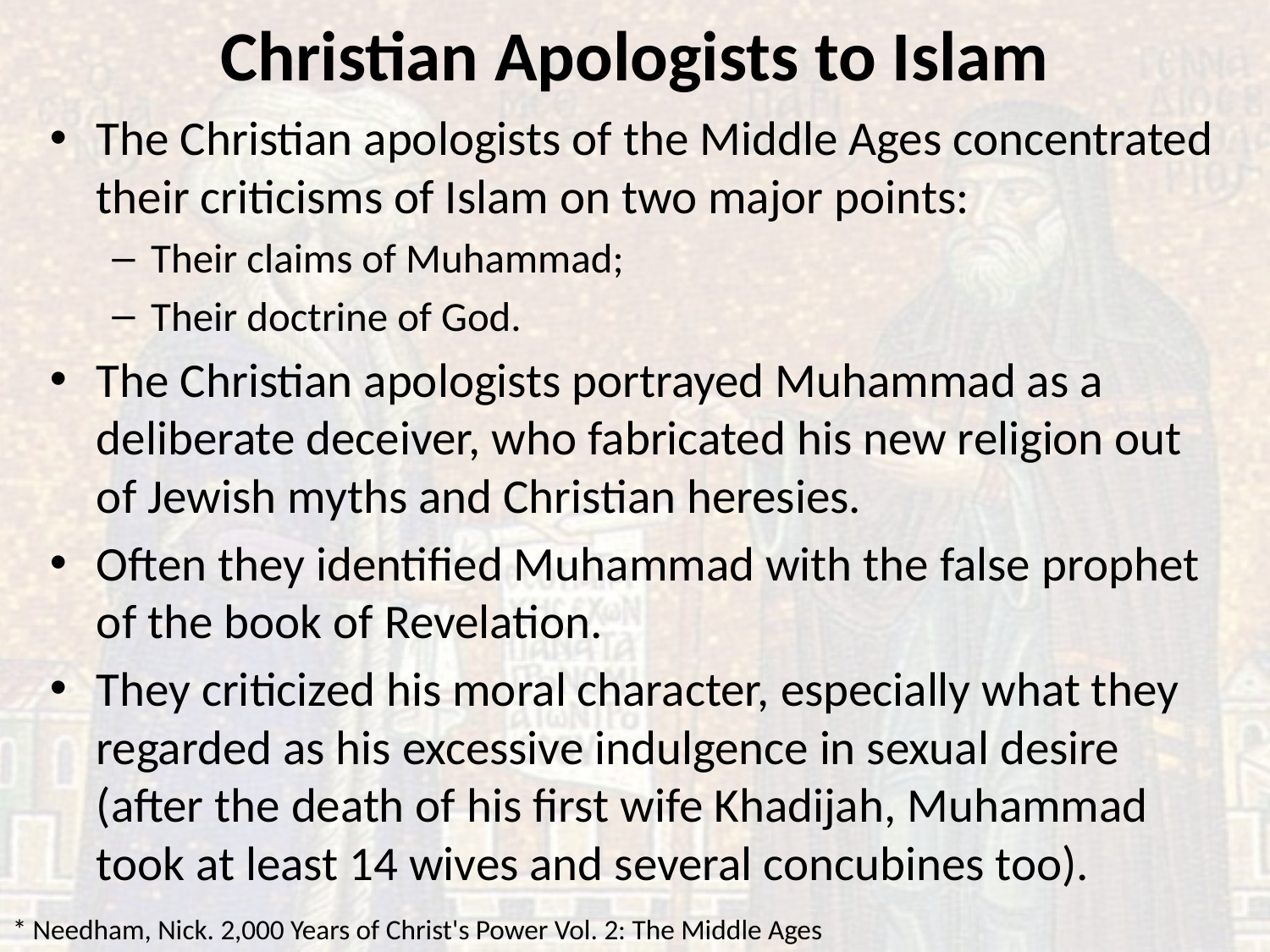

# Christian Apologists to Islam
The Christian apologists of the Middle Ages concentrated their criticisms of Islam on two major points:
Their claims of Muhammad;
Their doctrine of God.
The Christian apologists portrayed Muhammad as a deliberate deceiver, who fabricated his new religion out of Jewish myths and Christian heresies.
Often they identified Muhammad with the false prophet of the book of Revelation.
They criticized his moral character, especially what they regarded as his excessive indulgence in sexual desire (after the death of his first wife Khadijah, Muhammad took at least 14 wives and several concubines too).
* Needham, Nick. 2,000 Years of Christ's Power Vol. 2: The Middle Ages